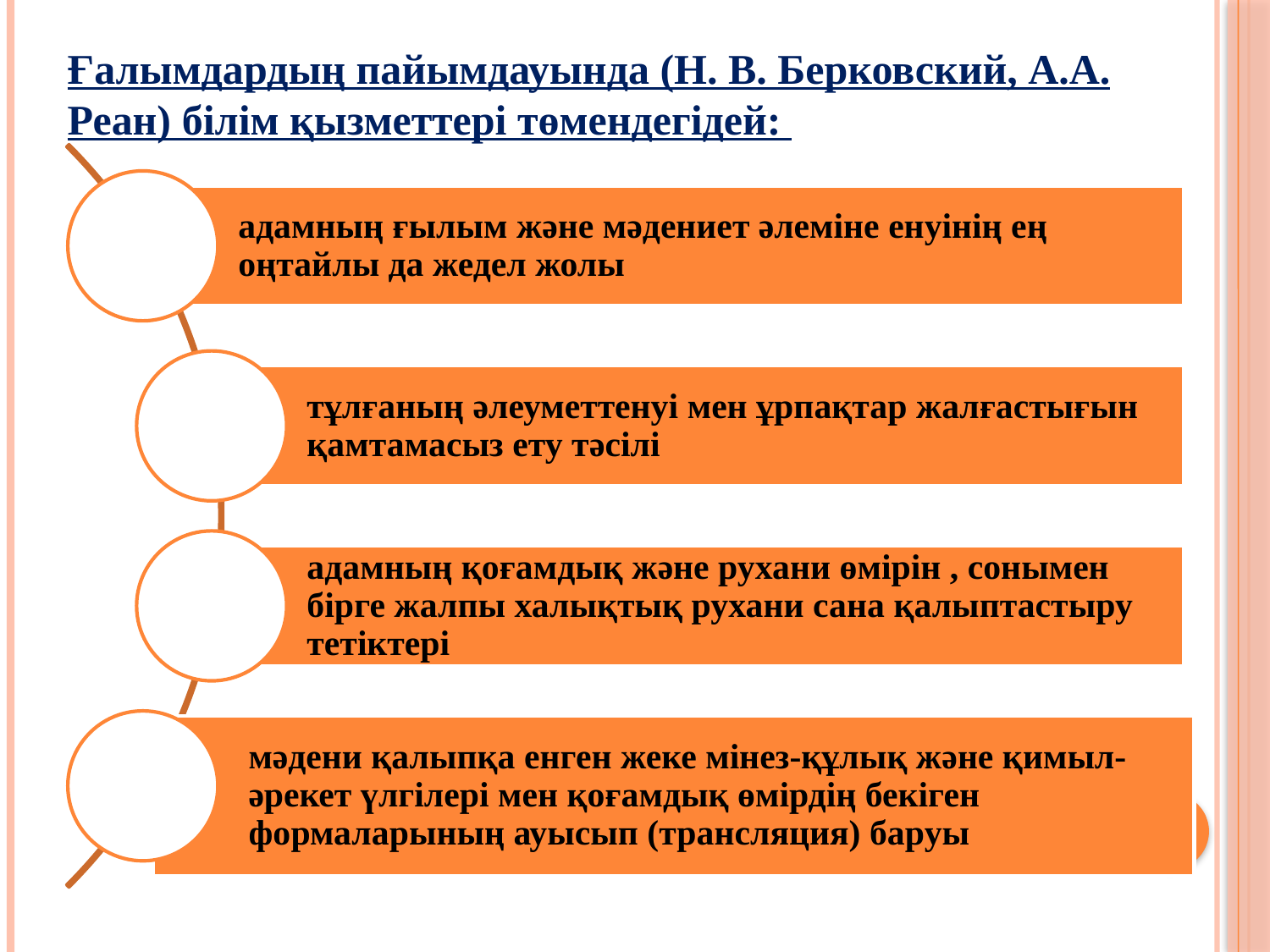

Ғалымдардың пайымдауында (Н. В. Берковский, А.А. Реан) білім қызметтері төмендегідей:
адамның ғылым жəне мəдениет əлеміне енуінің ең оңтайлы да жедел жолы
тұлғаның əлеуметтенуі мен ұрпақтар жалғастығын қамтамасыз ету тəсілі
адамның қоғамдық жəне рухани өмірін , сонымен бірге жалпы халықтық рухани сана қалыптастыру тетіктері
мəдени қалыпқа енген жеке мінез-құлық жəне қимыл- əрекет үлгілері мен қоғамдық өмірдің бекіген формаларының ауысып (трансляция) баруы